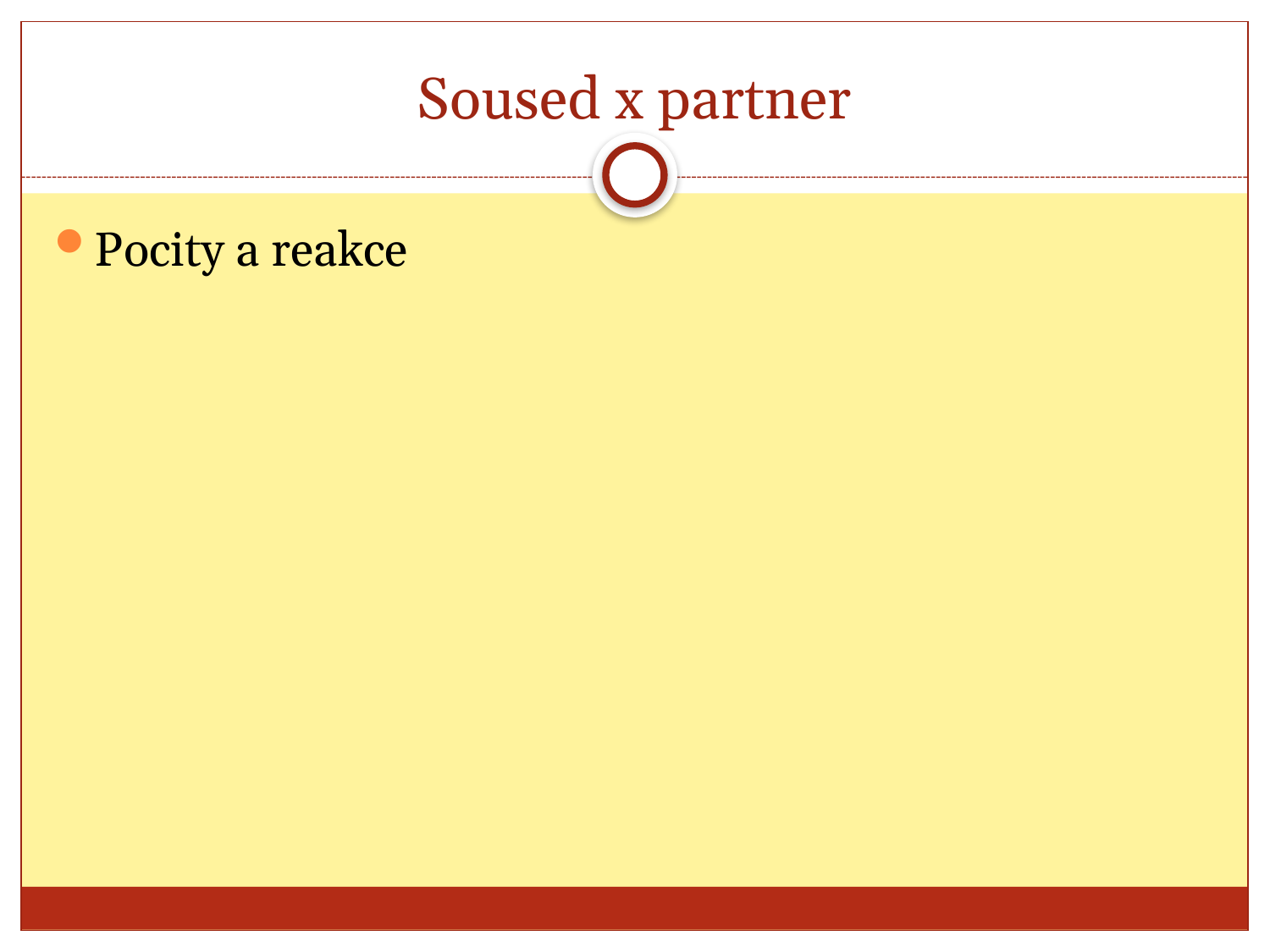

# Soused x partner
Pocity a reakce